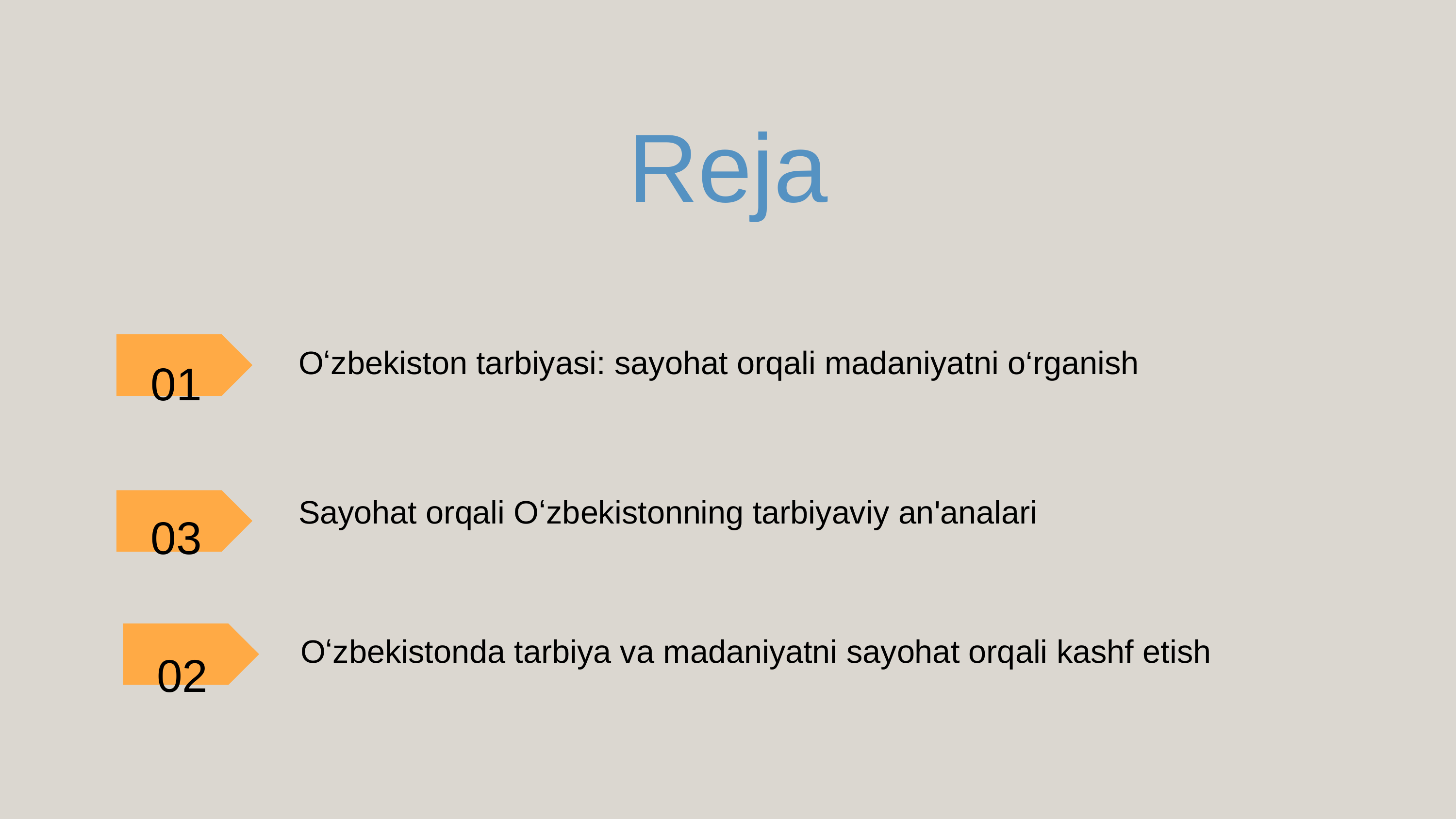

# Reja
Oʻzbekiston tarbiyasi: sayohat orqali madaniyatni o‘rganish
Sayohat orqali Oʻzbekistonning tarbiyaviy an'analari
Oʻzbekistonda tarbiya va madaniyatni sayohat orqali kashf etish